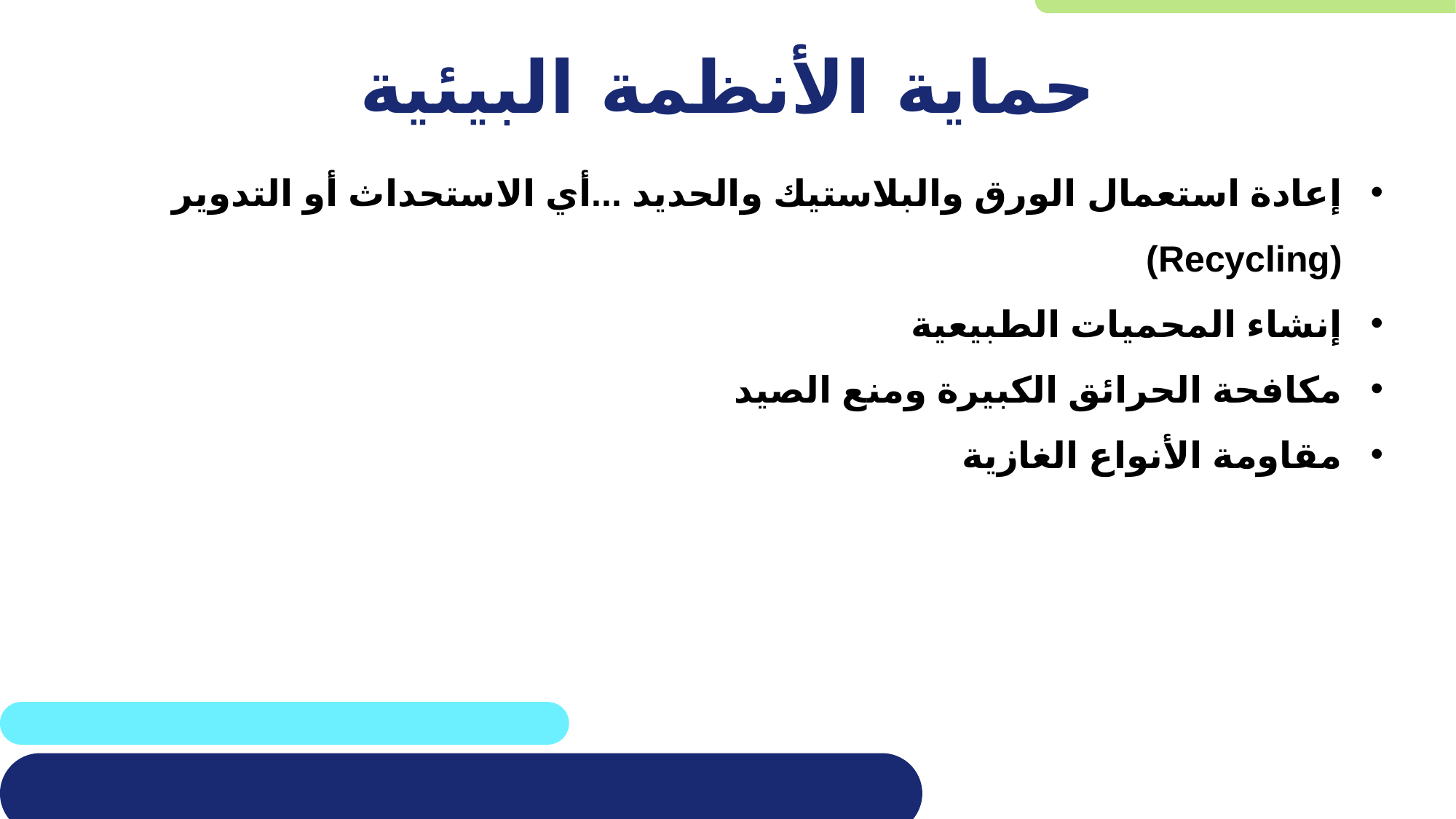

# حماية الأنظمة البيئية
إعادة استعمال الورق والبلاستيك والحديد ...أي الاستحداث أو التدوير (Recycling)
إنشاء المحميات الطبيعية
مكافحة الحرائق الكبيرة ومنع الصيد
مقاومة الأنواع الغازية